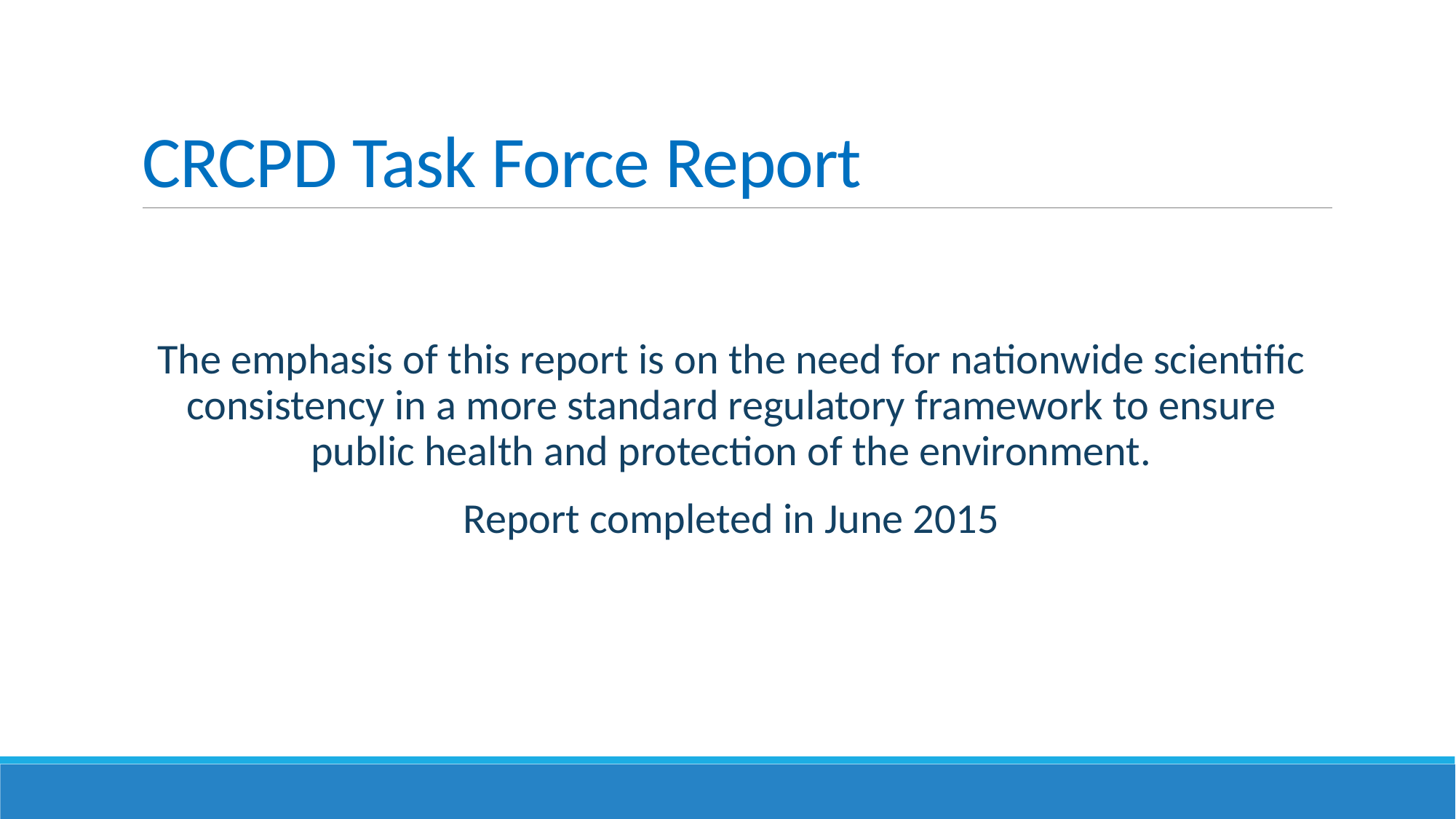

# CRCPD Task Force Report

The emphasis of this report is on the need for nationwide scientific consistency in a more standard regulatory framework to ensure public health and protection of the environment.
Report completed in June 2015